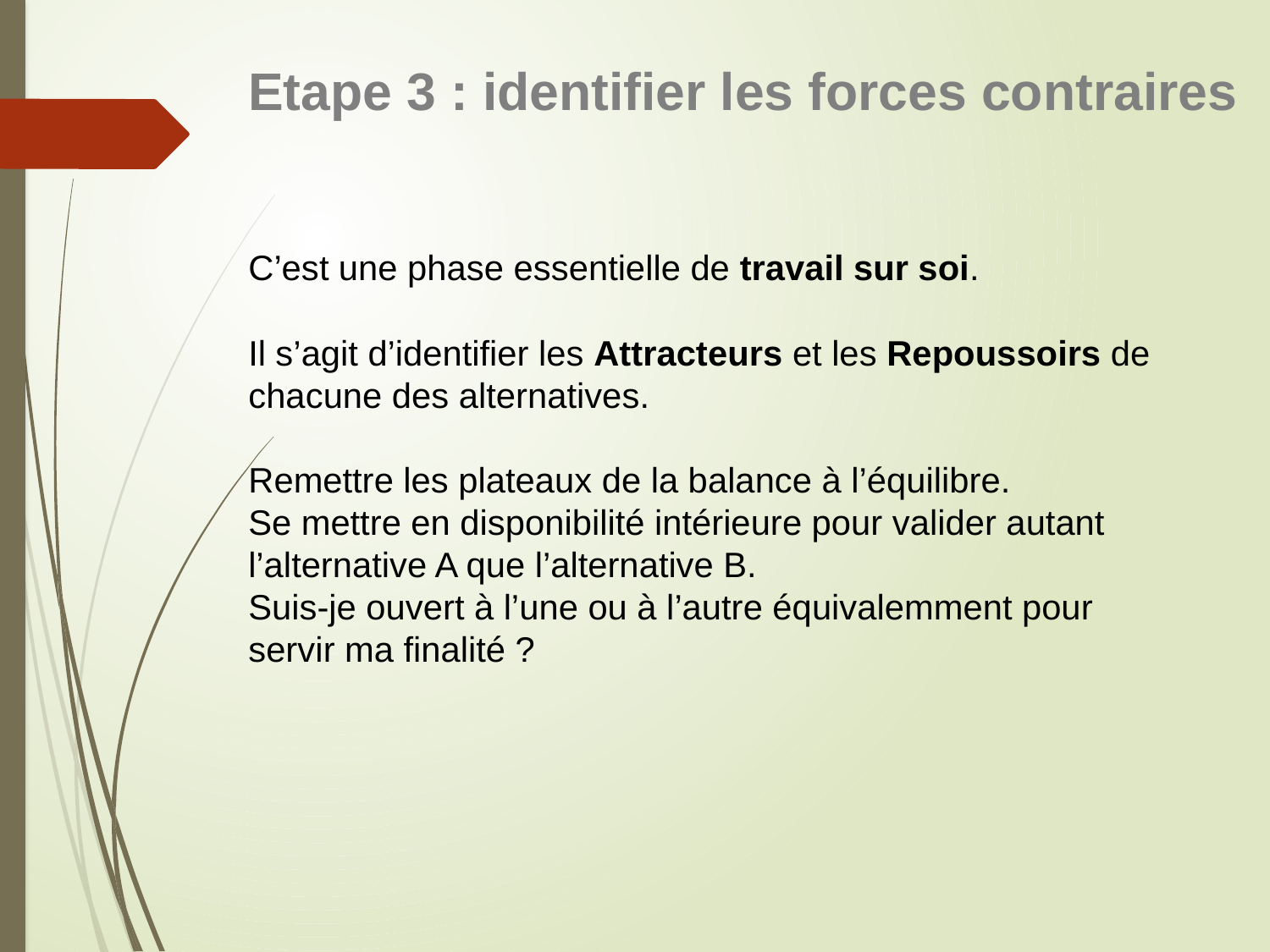

Etape 3 : identifier les forces contraires

C’est une phase essentielle de travail sur soi.

Il s’agit d’identifier les Attracteurs et les Repoussoirs de chacune des alternatives.

Remettre les plateaux de la balance à l’équilibre.
Se mettre en disponibilité intérieure pour valider autant l’alternative A que l’alternative B.
Suis-je ouvert à l’une ou à l’autre équivalemment pour servir ma finalité ?